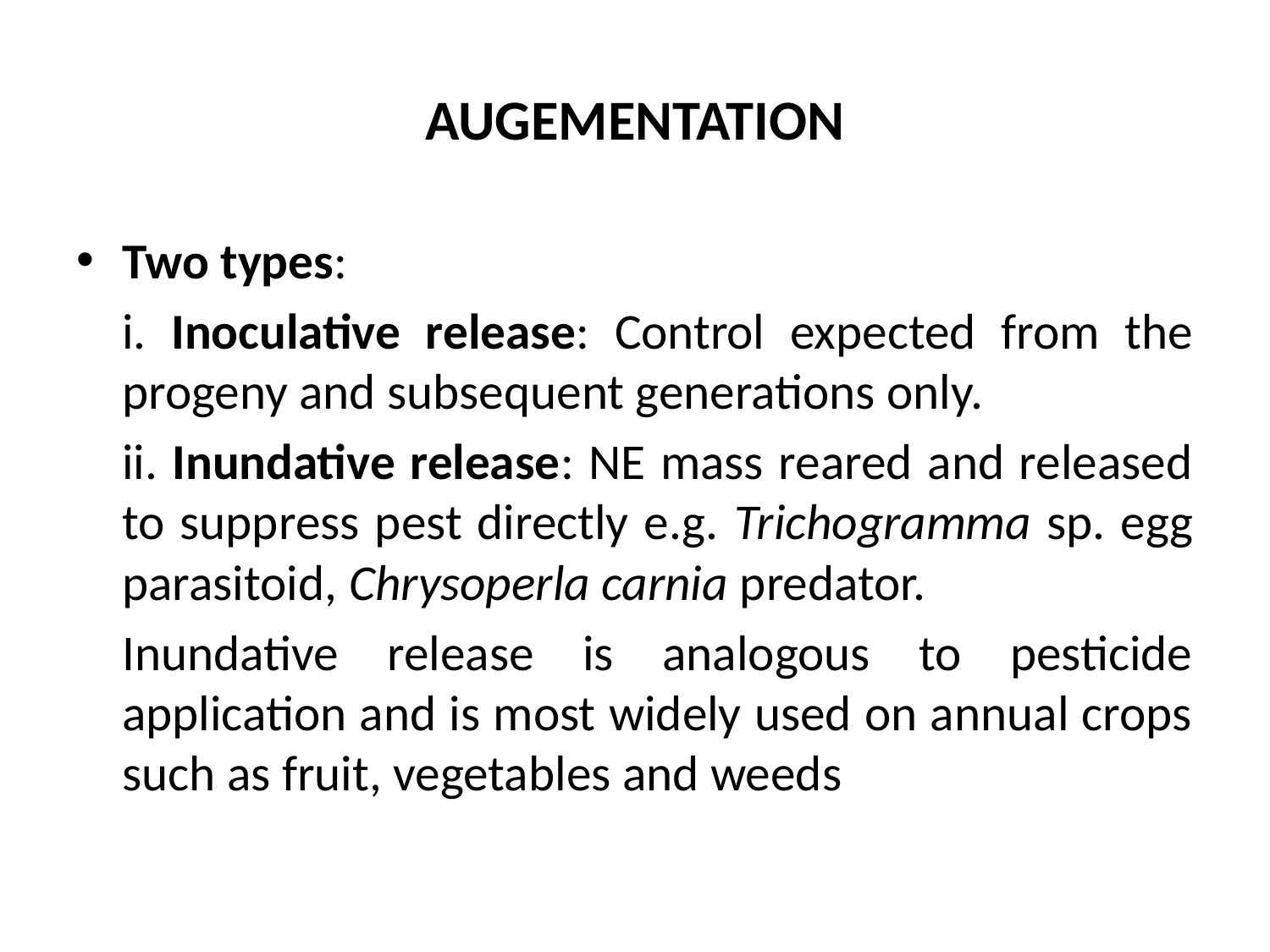

# AUGEMENTATION
Two types:
	i. Inoculative release: Control expected from the progeny and subsequent generations only.
	ii. Inundative release: NE mass reared and released to suppress pest directly e.g. Trichogramma sp. egg parasitoid, Chrysoperla carnia predator.
	Inundative release is analogous to pesticide application and is most widely used on annual crops such as fruit, vegetables and weeds